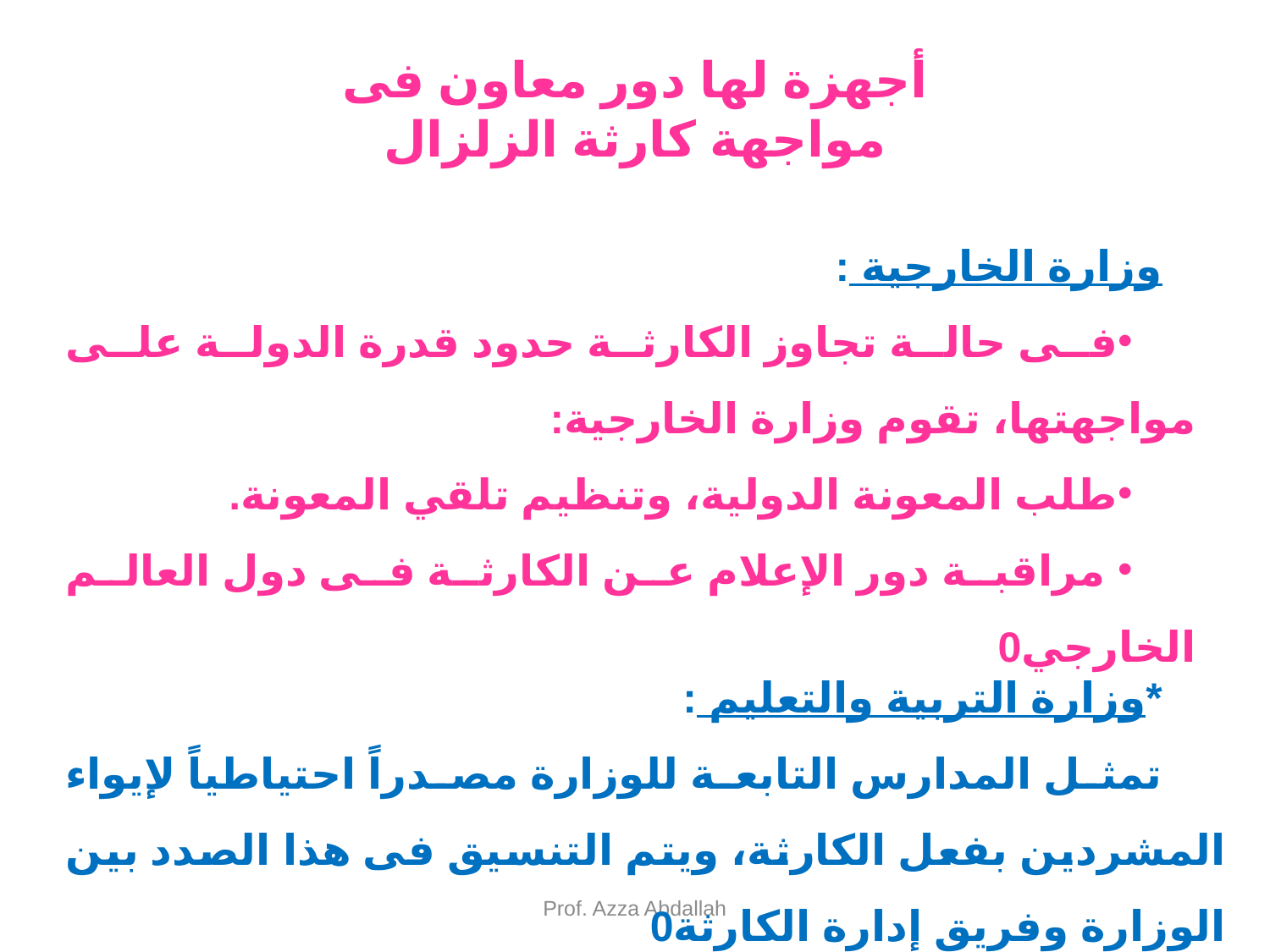

أجهزة لها دور معاون فى مواجهة كارثة الزلزال
وزارة الخارجية :
فى حالة تجاوز الكارثة حدود قدرة الدولة على مواجهتها، تقوم وزارة الخارجية:
طلب المعونة الدولية، وتنظيم تلقي المعونة.
 مراقبة دور الإعلام عن الكارثة فى دول العالم الخارجي0
*وزارة التربية والتعليم :
تمثل المدارس التابعة للوزارة مصدراً احتياطياً لإيواء المشردين بفعل الكارثة، ويتم التنسيق فى هذا الصدد بين الوزارة وفريق إدارة الكارثة0
Prof. Azza Abdallah